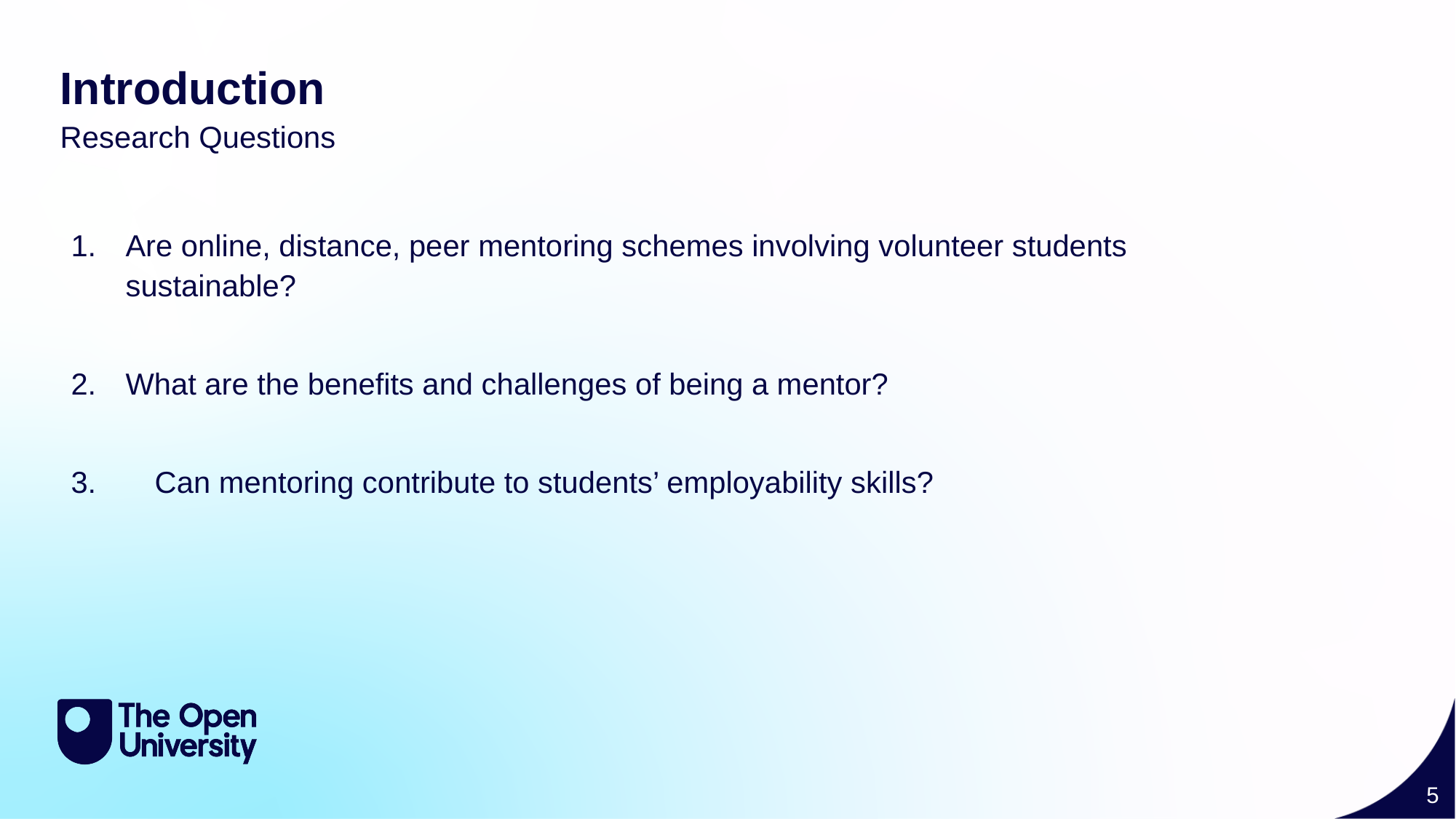

Introduction
Research Questions
Are online, distance, peer mentoring schemes involving volunteer students sustainable?

What are the benefits and challenges of being a mentor?

3.       Can mentoring contribute to students’ employability skills?